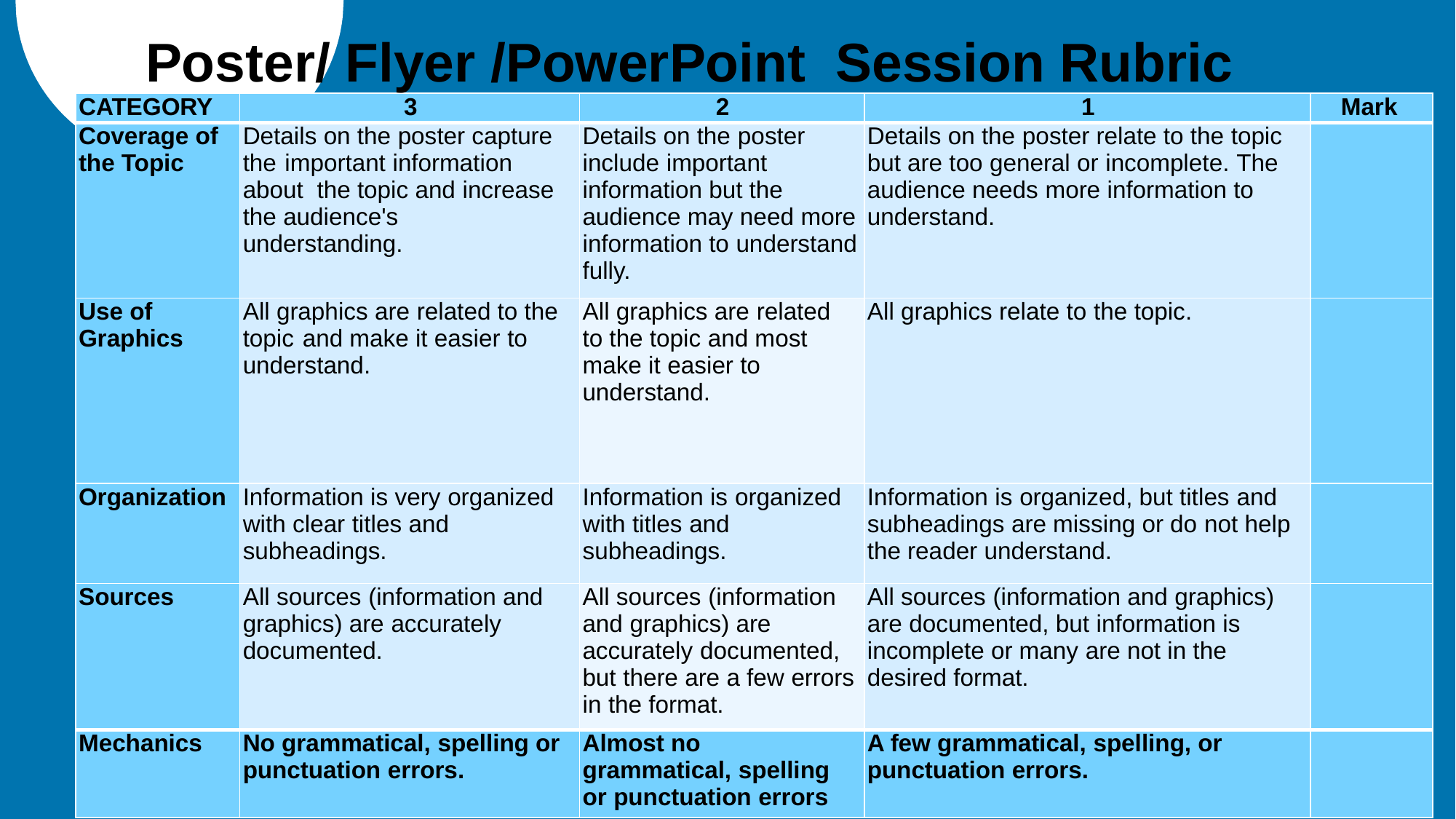

Poster/ Flyer /PowerPoint  Session Rubric

| CATEGORY | 3 | 2 | 1 | Mark |
| --- | --- | --- | --- | --- |
| Coverage of the Topic | Details on the poster capture the important information about the topic and increase the audience's understanding. | Details on the poster include important information but the audience may need more information to understand fully. | Details on the poster relate to the topic but are too general or incomplete. The audience needs more information to understand. |  |
| Use of Graphics | All graphics are related to the topic and make it easier to understand. | All graphics are related to the topic and most make it easier to understand. | All graphics relate to the topic. |  |
| Organization | Information is very organized with clear titles and subheadings. | Information is organized with titles and subheadings. | Information is organized, but titles and subheadings are missing or do not help the reader understand. |  |
| Sources | All sources (information and graphics) are accurately documented. | All sources (information and graphics) are accurately documented, but there are a few errors in the format. | All sources (information and graphics) are documented, but information is incomplete or many are not in the desired format. |  |
| Mechanics | No grammatical, spelling or punctuation errors. | Almost no grammatical, spelling or punctuation errors | A few grammatical, spelling, or punctuation errors. |  |